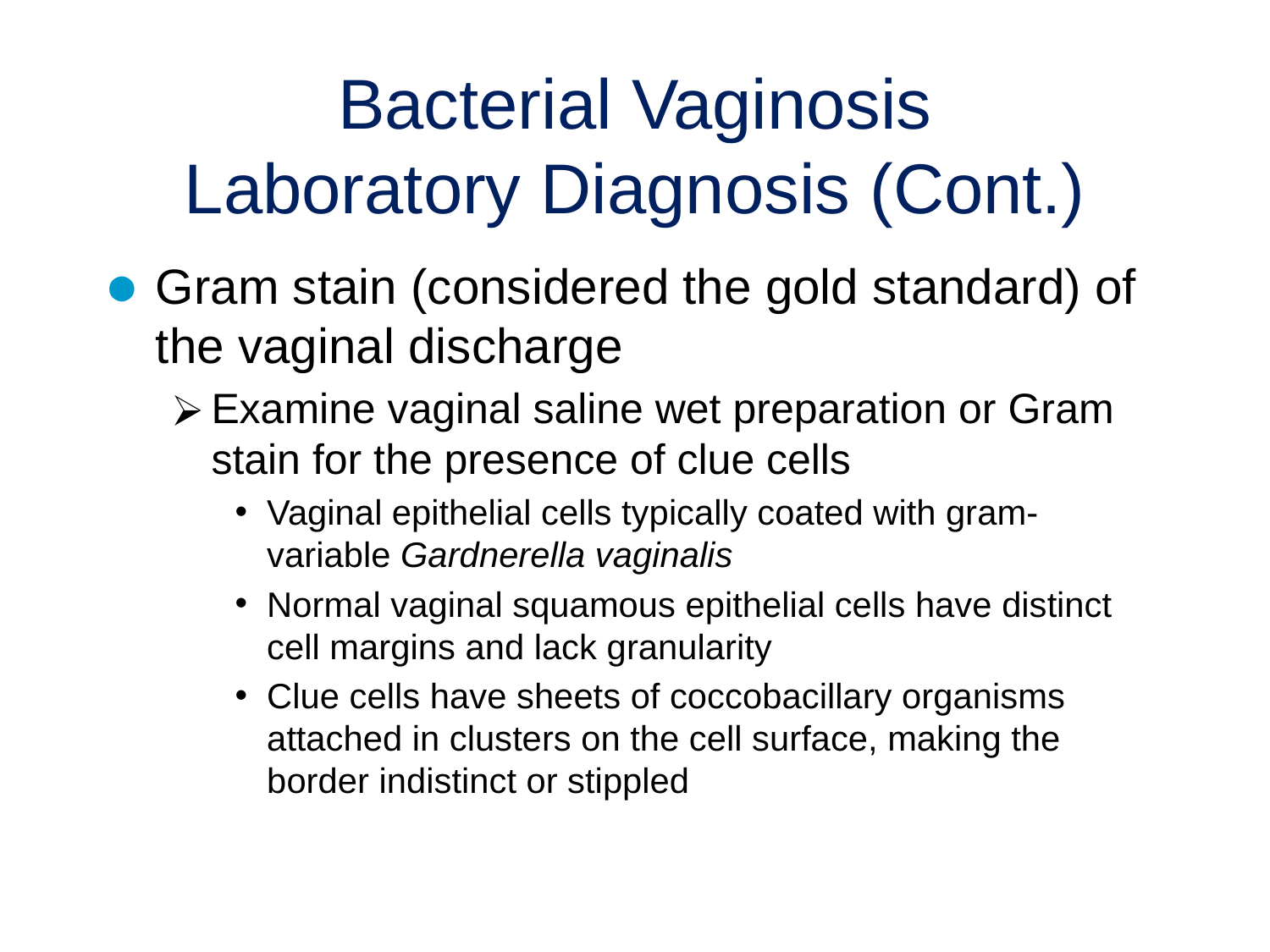

# Bacterial Vaginosis Laboratory Diagnosis (Cont.)
Gram stain (considered the gold standard) of the vaginal discharge
Examine vaginal saline wet preparation or Gram stain for the presence of clue cells
Vaginal epithelial cells typically coated with gram-variable Gardnerella vaginalis
Normal vaginal squamous epithelial cells have distinct cell margins and lack granularity
Clue cells have sheets of coccobacillary organisms attached in clusters on the cell surface, making the border indistinct or stippled